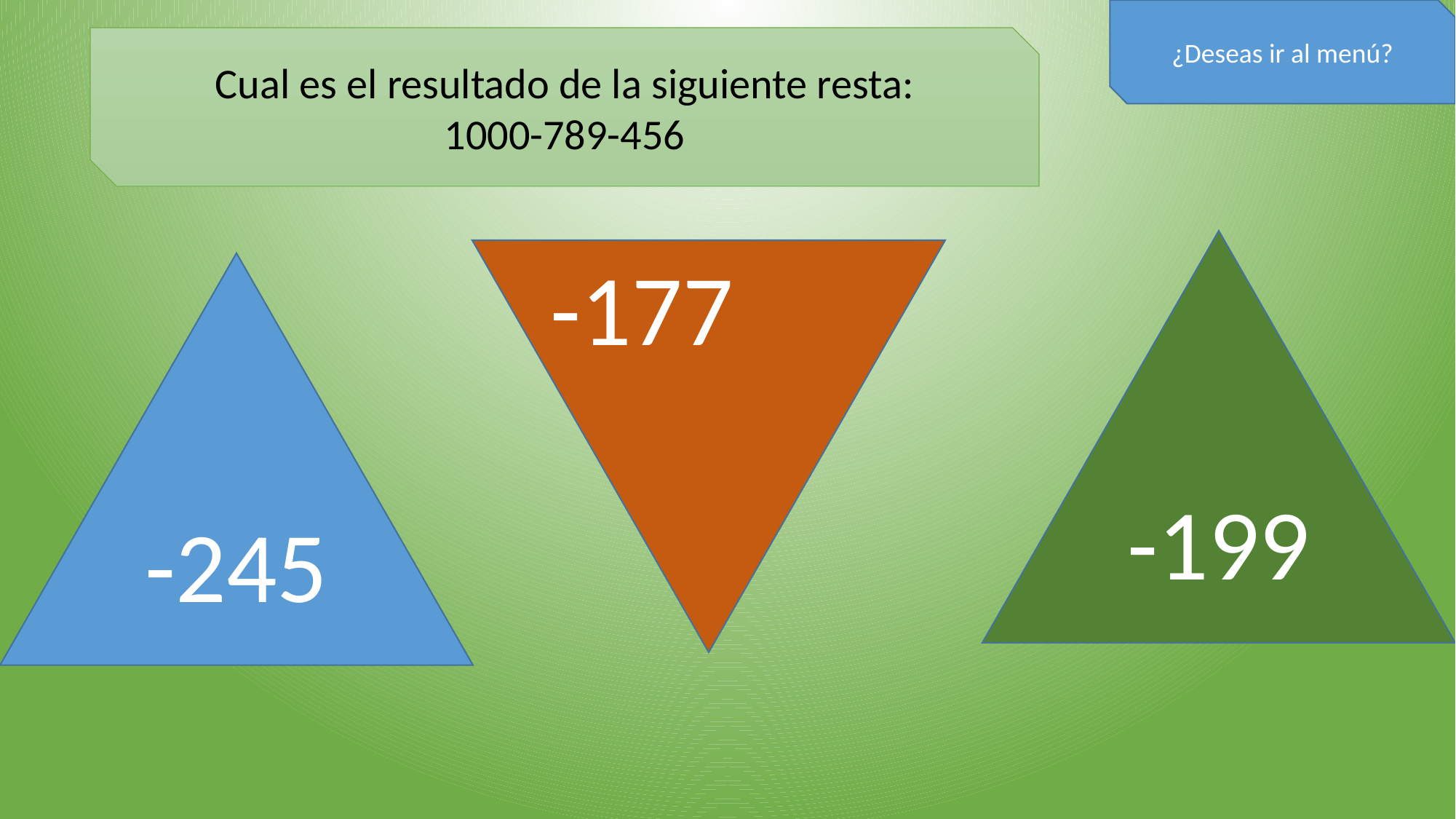

¿Deseas ir al menú?
Cual es el resultado de la siguiente resta:
1000-789-456
-199

-177
-245